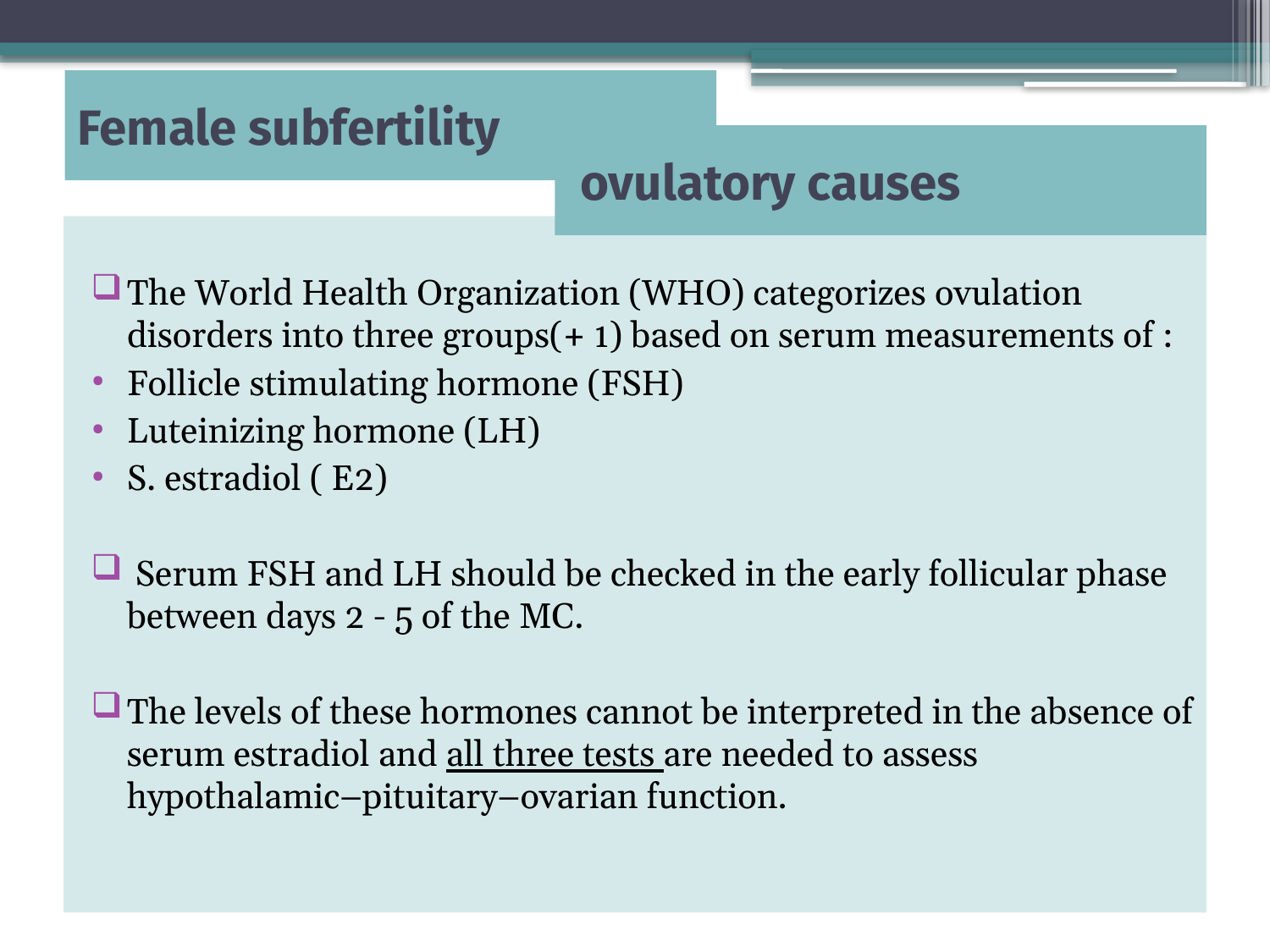

# Female subfertility
      ovulatory causes

The World Health Organization (WHO) categorizes ovulation disorders into three groups(+ 1) based on serum measurements of :
Follicle stimulating hormone (FSH)
Luteinizing hormone (LH)
S. estradiol ( E2)

 Serum FSH and LH should be checked in the early follicular phase between days 2 - 5 of the MC.

The levels of these hormones cannot be interpreted in the absence of serum estradiol and all three tests are needed to assess hypothalamic–pituitary–ovarian function.